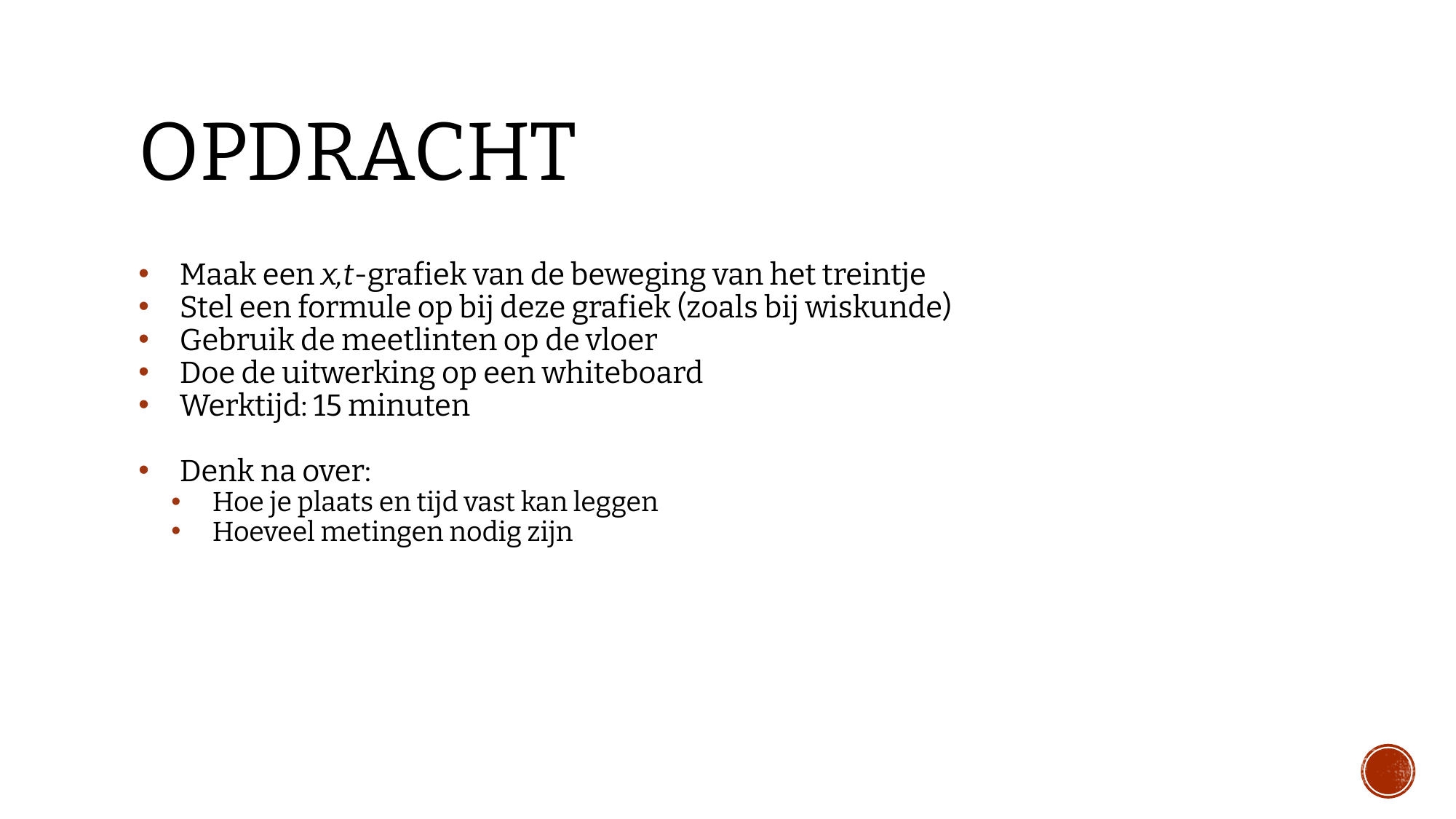

# Opdracht
Maak een x,t-grafiek van de beweging van het treintje
Stel een formule op bij deze grafiek (zoals bij wiskunde)
Gebruik de meetlinten op de vloer
Doe de uitwerking op een whiteboard
Werktijd: 15 minuten

Denk na over:
Hoe je plaats en tijd vast kan leggen
Hoeveel metingen nodig zijn